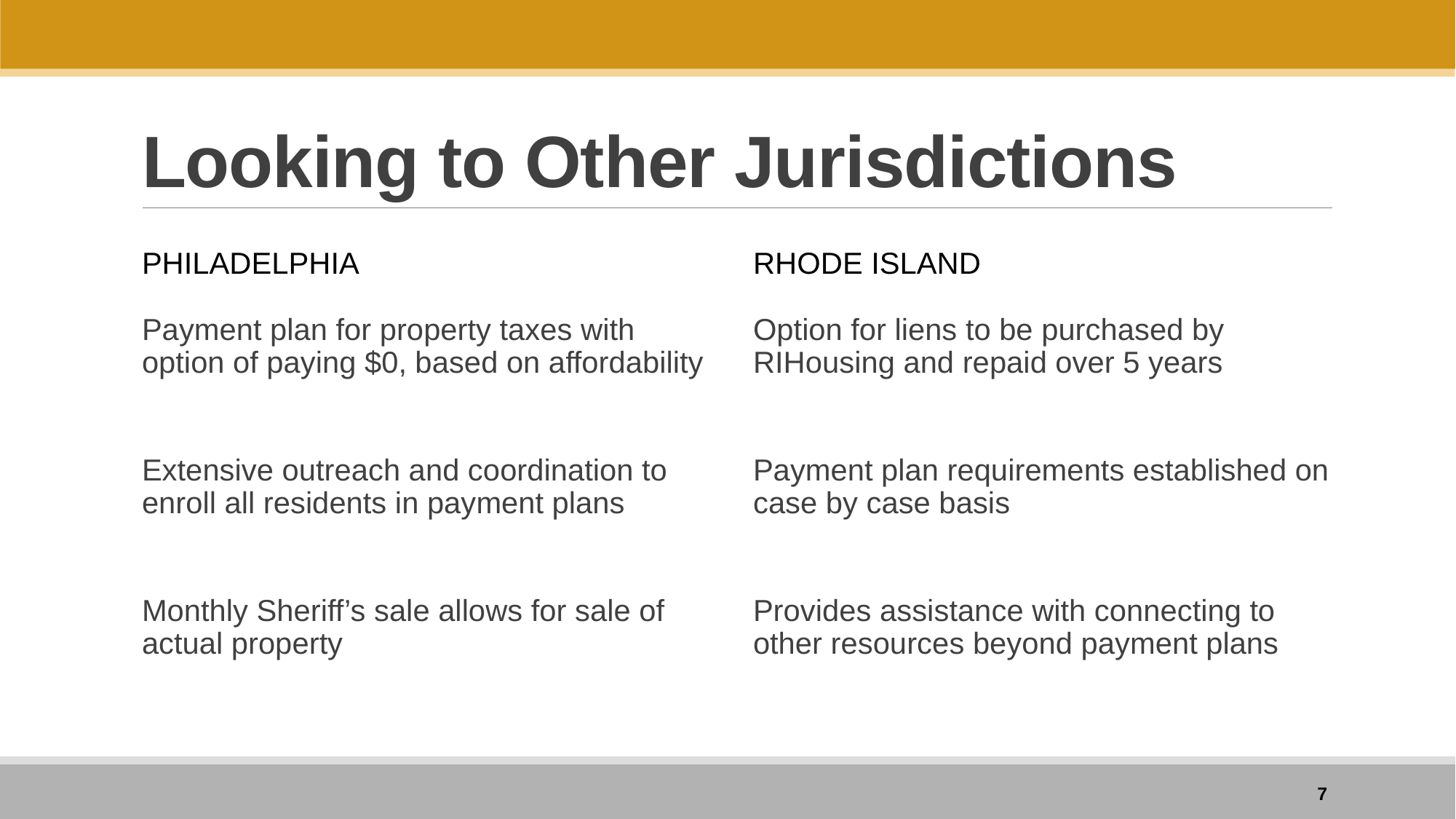

# Looking to Other Jurisdictions
Philadelphia
Rhode island
Payment plan for property taxes with option of paying $0, based on affordability

Extensive outreach and coordination to enroll all residents in payment plans

Monthly Sheriff’s sale allows for sale of actual property
Option for liens to be purchased by RIHousing and repaid over 5 years

Payment plan requirements established on case by case basis

Provides assistance with connecting to other resources beyond payment plans

7